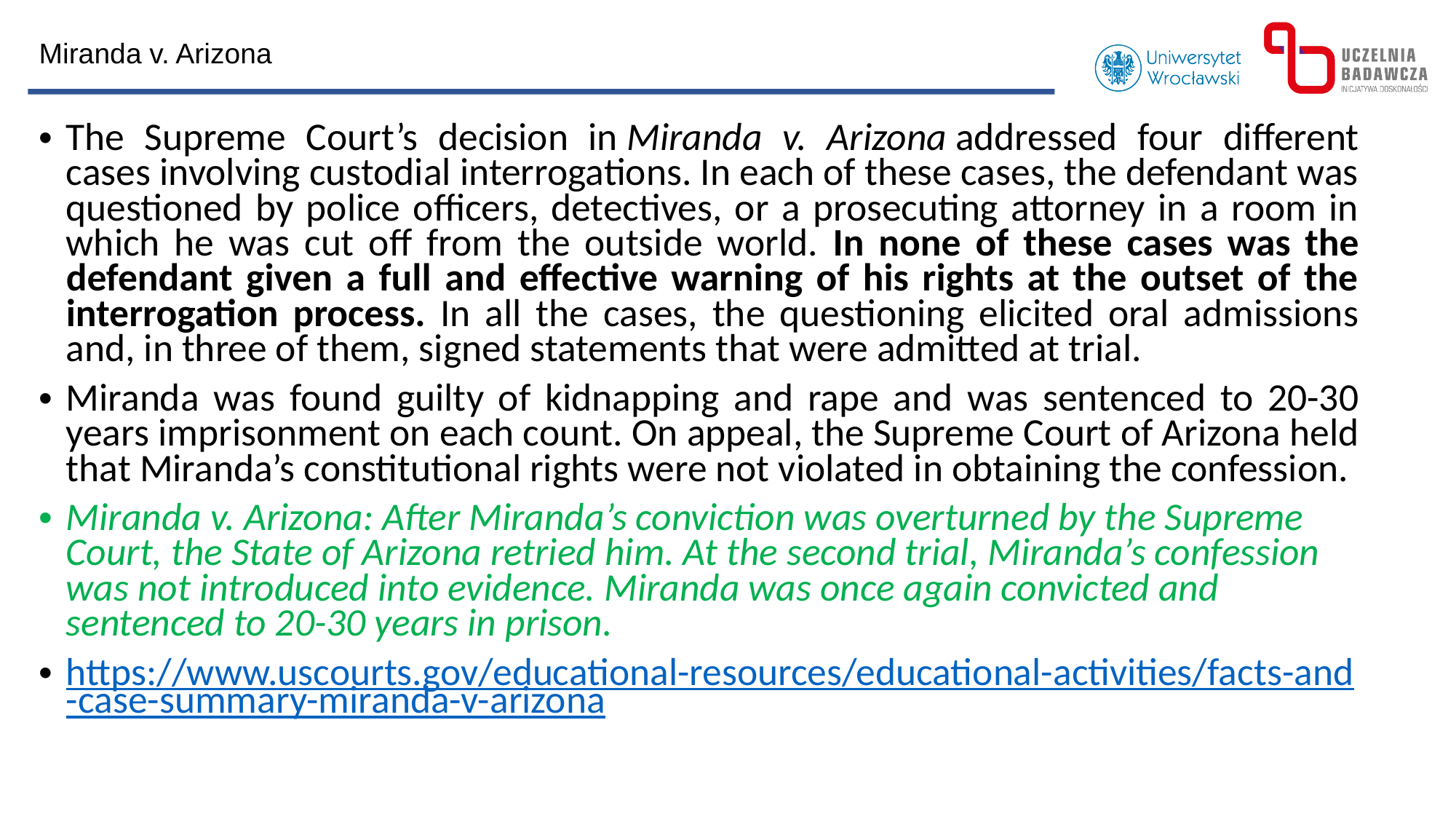

Miranda v. Arizona
The Supreme Court’s decision in Miranda v. Arizona addressed four different cases involving custodial interrogations. In each of these cases, the defendant was questioned by police officers, detectives, or a prosecuting attorney in a room in which he was cut off from the outside world. In none of these cases was the defendant given a full and effective warning of his rights at the outset of the interrogation process. In all the cases, the questioning elicited oral admissions and, in three of them, signed statements that were admitted at trial.
Miranda was found guilty of kidnapping and rape and was sentenced to 20-30 years imprisonment on each count. On appeal, the Supreme Court of Arizona held that Miranda’s constitutional rights were not violated in obtaining the confession.
Miranda v. Arizona: After Miranda’s conviction was overturned by the Supreme Court, the State of Arizona retried him. At the second trial, Miranda’s confession was not introduced into evidence. Miranda was once again convicted and sentenced to 20-30 years in prison.
https://www.uscourts.gov/educational-resources/educational-activities/facts-and-case-summary-miranda-v-arizona